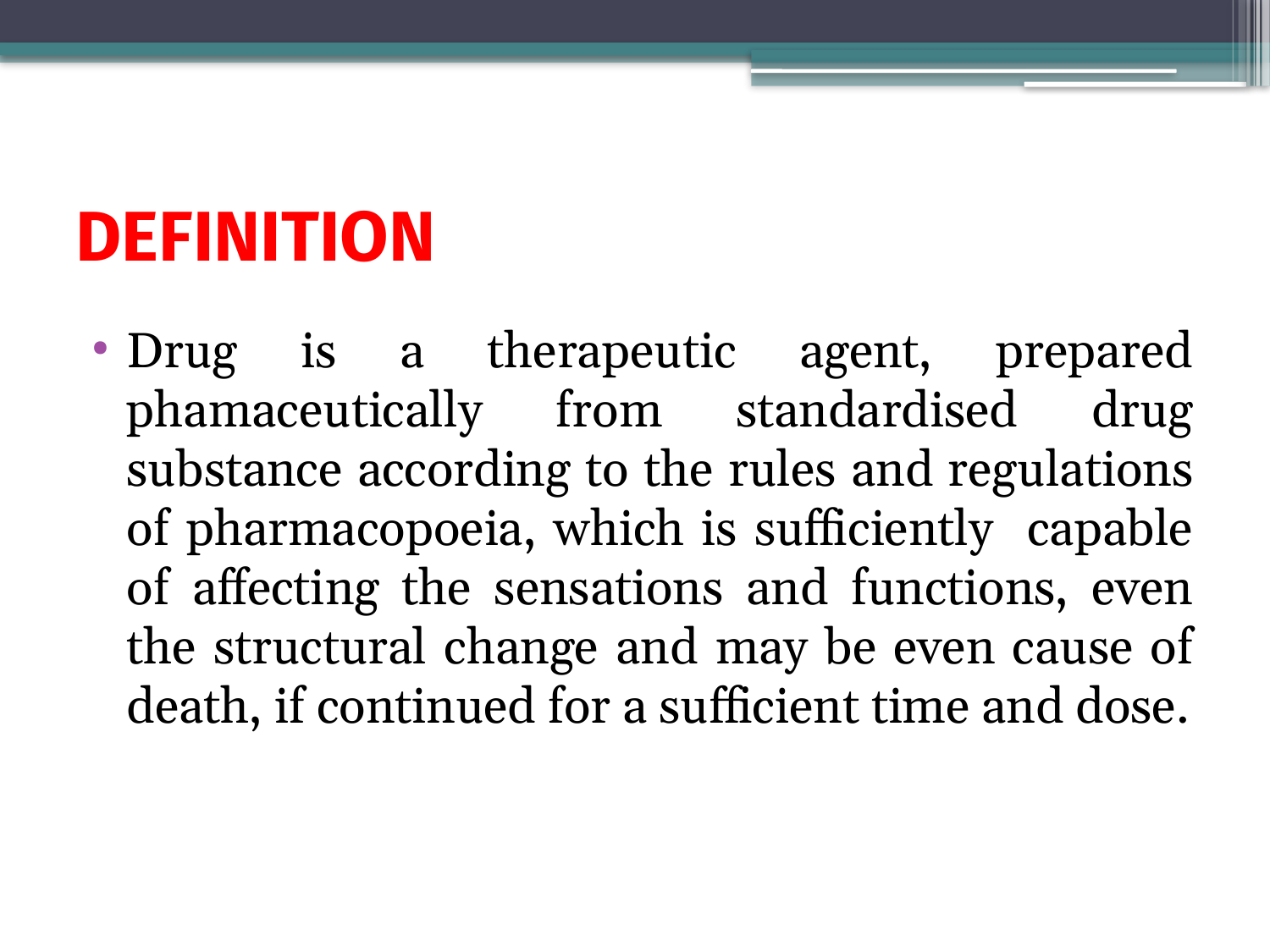

# DEFINITION
Drug is a therapeutic agent, prepared phamaceutically from standardised drug substance according to the rules and regulations of pharmacopoeia, which is sufficiently  capable of affecting the sensations and functions, even the structural change and may be even cause of death, if continued for a sufficient time and dose.